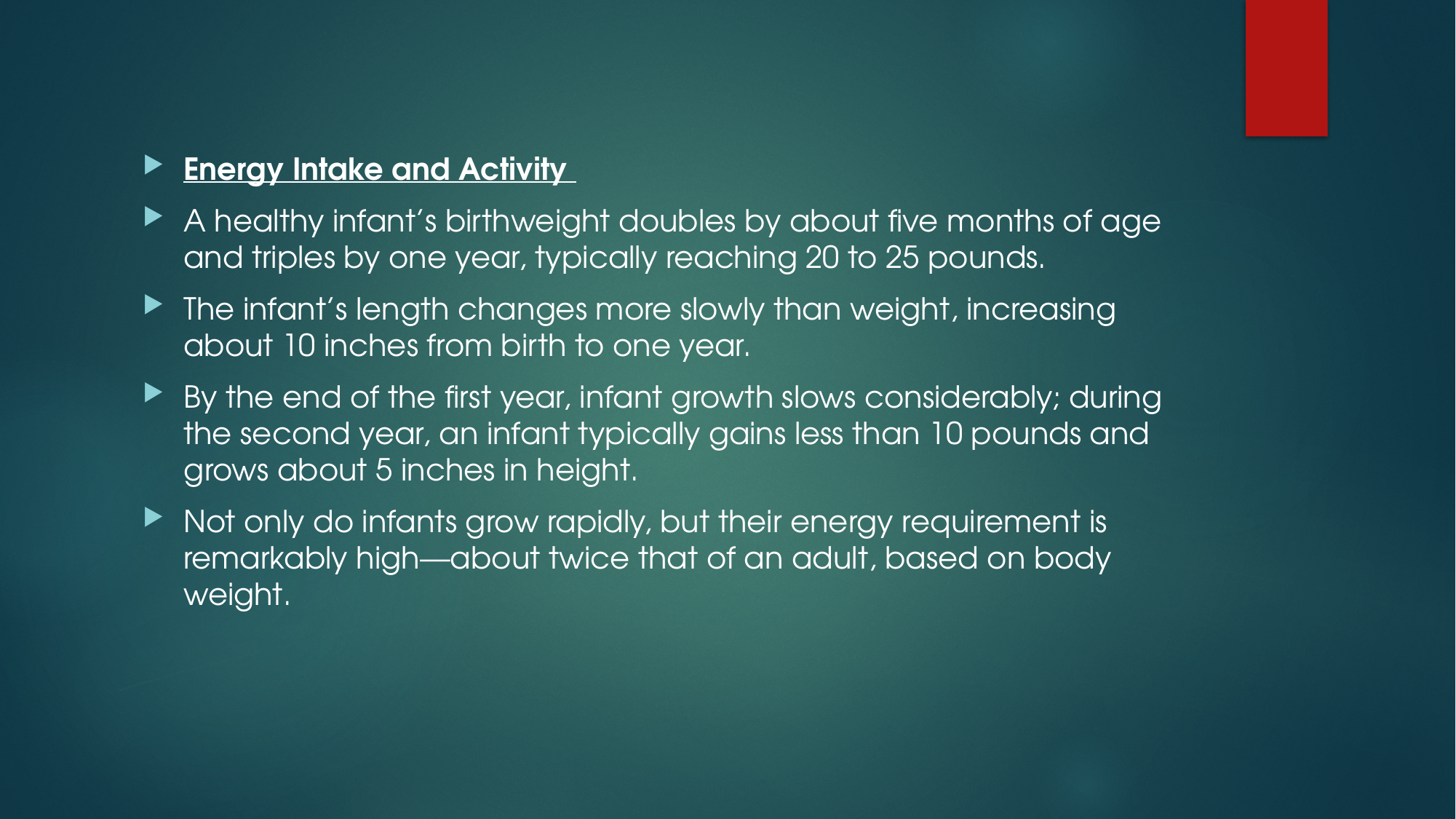

Energy Intake and Activity
A healthy infant’s birthweight doubles by about five months of age and triples by one year, typically reaching 20 to 25 pounds.
The infant’s length changes more slowly than weight, increasing about 10 inches from birth to one year.
By the end of the first year, infant growth slows considerably; during the second year, an infant typically gains less than 10 pounds and grows about 5 inches in height.
Not only do infants grow rapidly, but their energy requirement is remarkably high—about twice that of an adult, based on body weight.